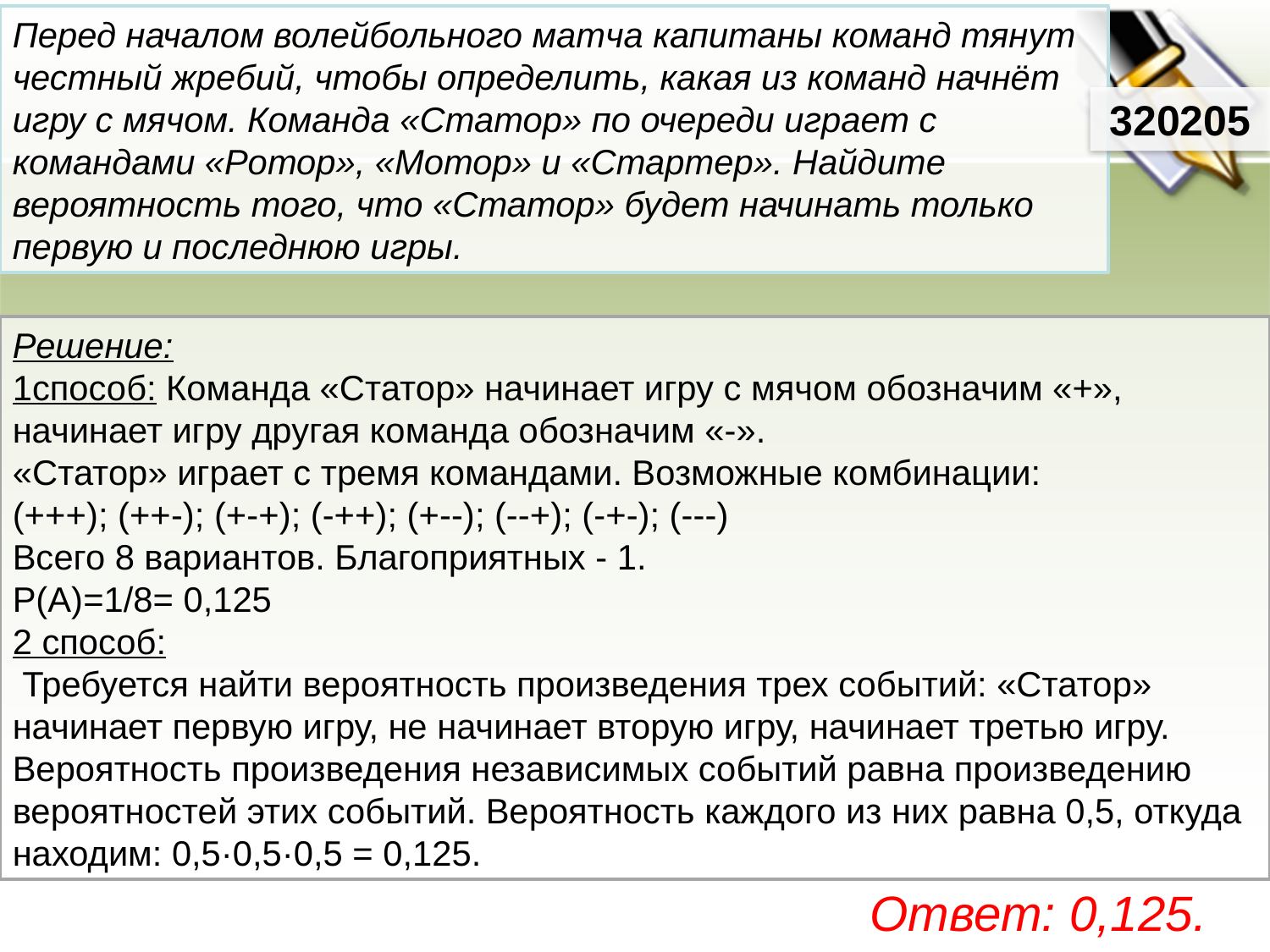

Перед началом волейбольного матча капитаны команд тянут честный жребий, чтобы определить, какая из команд начнёт игру с мячом. Команда «Статор» по очереди играет с командами «Ротор», «Мотор» и «Стартер». Найдите вероятность того, что «Статор» будет начинать только первую и последнюю игры.
320205
Решение:
1способ: Команда «Статор» начинает игру с мячом обозначим «+»,
начинает игру другая команда обозначим «-».
«Статор» играет с тремя командами. Возможные комбинации:
(+++); (++-); (+-+); (-++); (+--); (--+); (-+-); (---)
Всего 8 вариантов. Благоприятных - 1.
Р(А)=1/8= 0,125
2 способ:
 Требуется найти вероятность произведения трех событий: «Статор» начинает первую игру, не начинает вторую игру, начинает третью игру. Вероятность произведения независимых событий равна произведению вероятностей этих событий. Вероятность каждого из них равна 0,5, откуда находим: 0,5·0,5·0,5 = 0,125.
Ответ: 0,125.